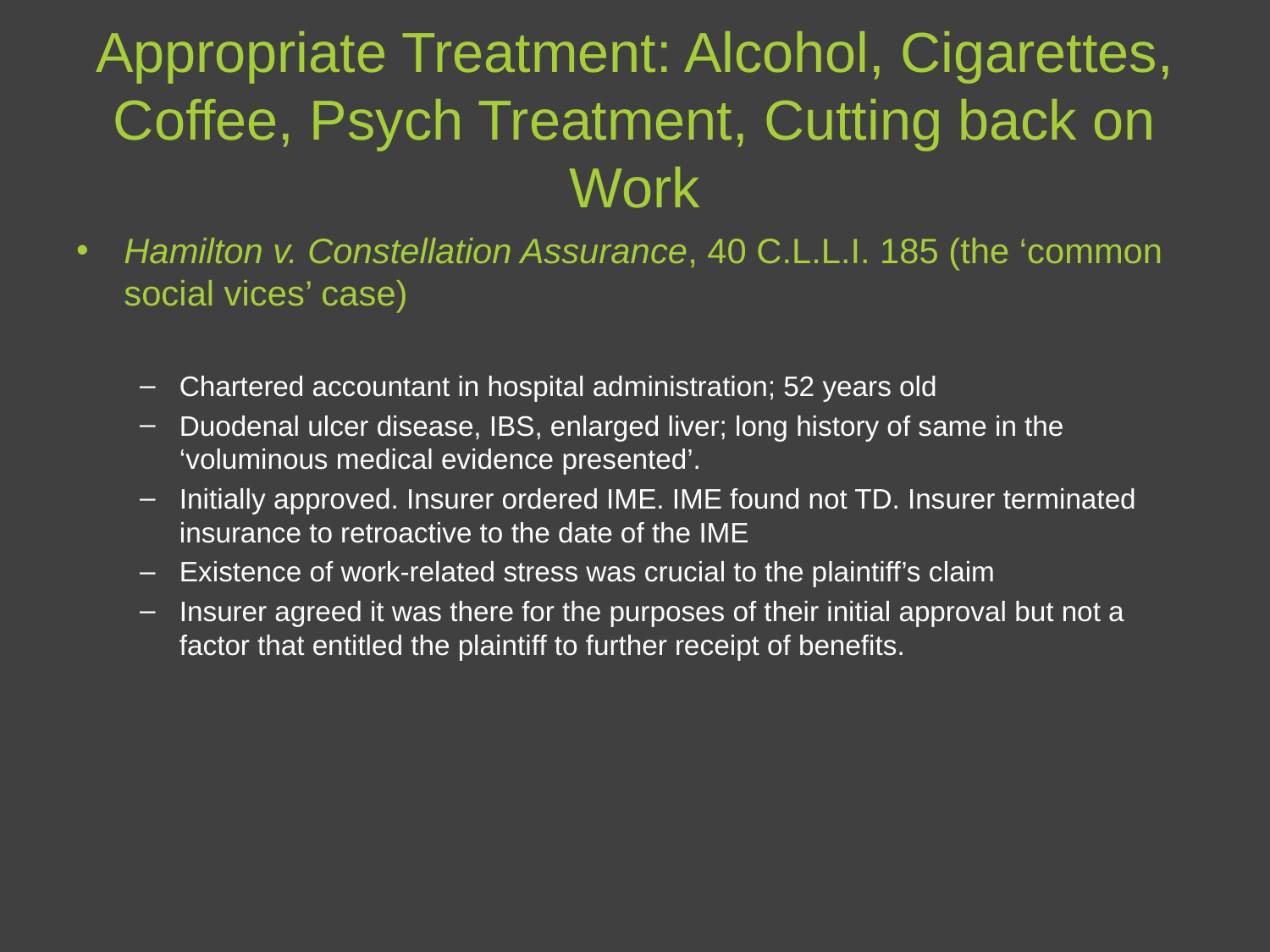

# Appropriate Treatment: Alcohol, Cigarettes, Coffee, Psych Treatment, Cutting back on Work
Hamilton v. Constellation Assurance, 40 C.L.L.I. 185 (the ‘common social vices’ case)

Chartered accountant in hospital administration; 52 years old
Duodenal ulcer disease, IBS, enlarged liver; long history of same in the ‘voluminous medical evidence presented’.
Initially approved. Insurer ordered IME. IME found not TD. Insurer terminated insurance to retroactive to the date of the IME
Existence of work-related stress was crucial to the plaintiff’s claim
Insurer agreed it was there for the purposes of their initial approval but not a factor that entitled the plaintiff to further receipt of benefits.